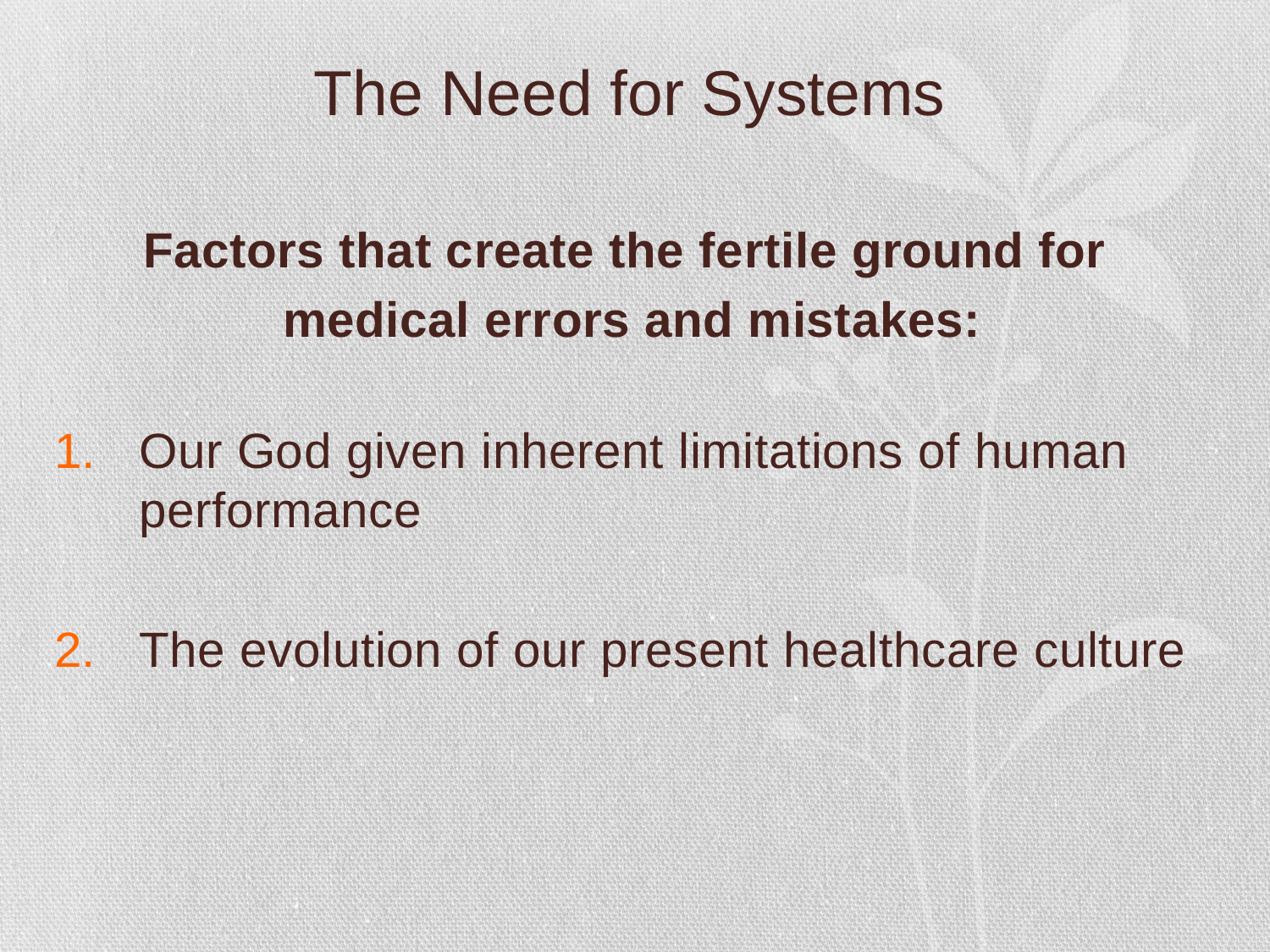

The Need for Systems
Factors that create the fertile ground for
medical errors and mistakes:

Our God given inherent limitations of human performance

The evolution of our present healthcare culture